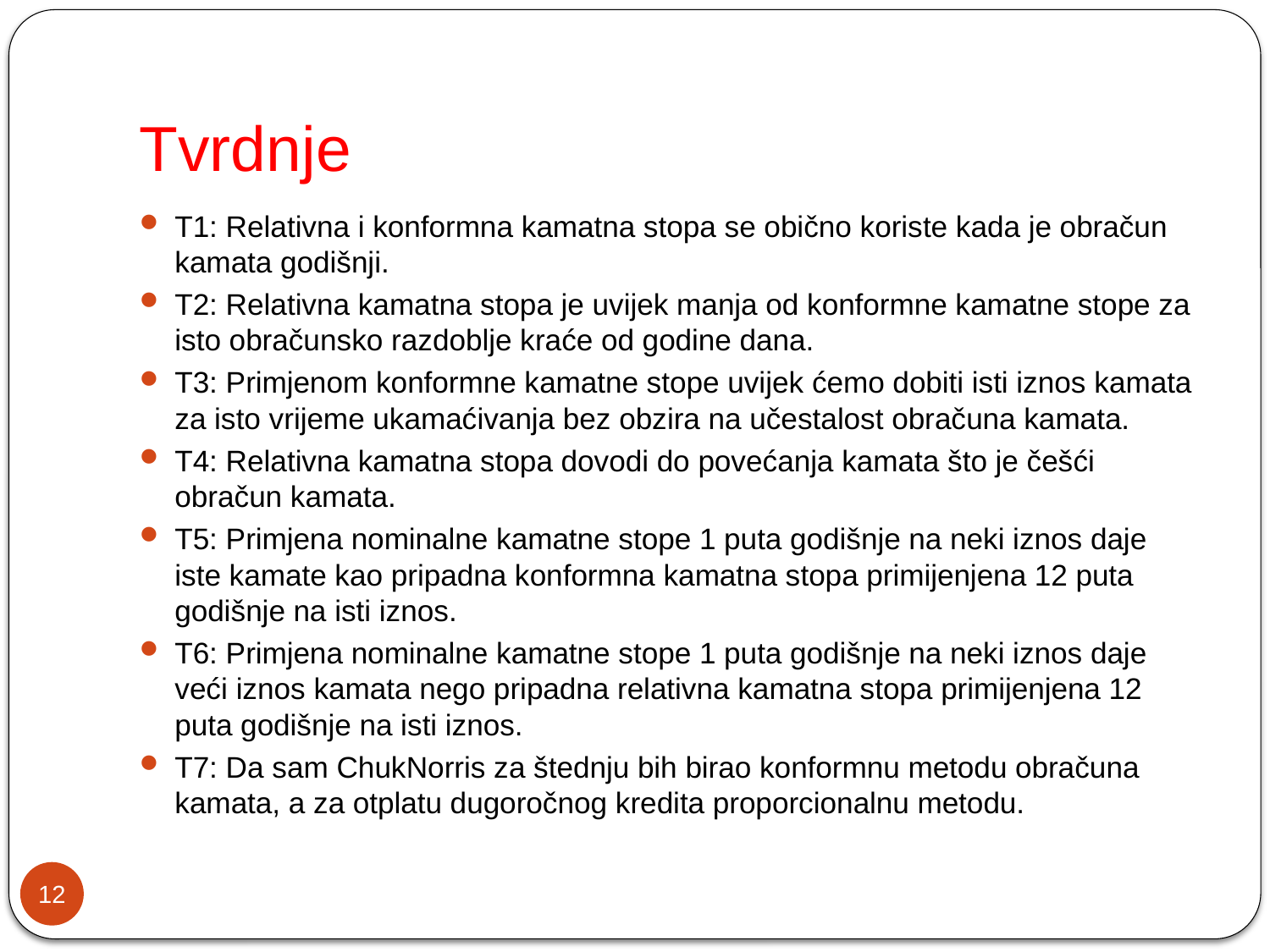

# Tvrdnje
T1: Relativna i konformna kamatna stopa se obično koriste kada je obračun kamata godišnji.
T2: Relativna kamatna stopa je uvijek manja od konformne kamatne stope za isto obračunsko razdoblje kraće od godine dana.
T3: Primjenom konformne kamatne stope uvijek ćemo dobiti isti iznos kamata za isto vrijeme ukamaćivanja bez obzira na učestalost obračuna kamata.
T4: Relativna kamatna stopa dovodi do povećanja kamata što je češći obračun kamata.
T5: Primjena nominalne kamatne stope 1 puta godišnje na neki iznos daje iste kamate kao pripadna konformna kamatna stopa primijenjena 12 puta godišnje na isti iznos.
T6: Primjena nominalne kamatne stope 1 puta godišnje na neki iznos daje veći iznos kamata nego pripadna relativna kamatna stopa primijenjena 12 puta godišnje na isti iznos.
T7: Da sam ChukNorris za štednju bih birao konformnu metodu obračuna kamata, a za otplatu dugoročnog kredita proporcionalnu metodu.

12